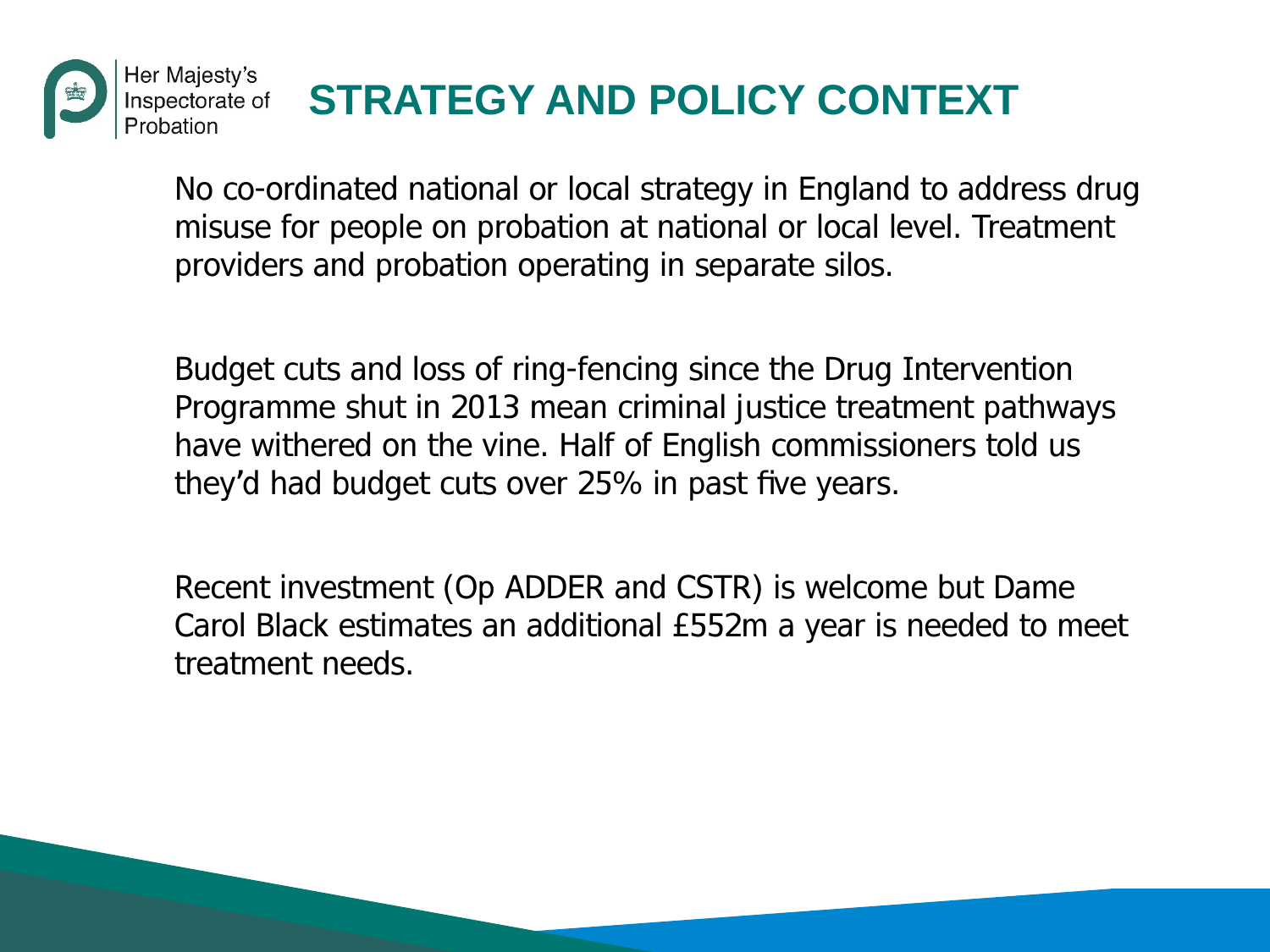

# Strategy and policy context
	No co-ordinated national or local strategy in England to address drug misuse for people on probation at national or local level. Treatment providers and probation operating in separate silos.

	Budget cuts and loss of ring-fencing since the Drug Intervention Programme shut in 2013 mean criminal justice treatment pathways have withered on the vine. Half of English commissioners told us they’d had budget cuts over 25% in past five years.

	Recent investment (Op ADDER and CSTR) is welcome but Dame Carol Black estimates an additional £552m a year is needed to meet treatment needs.